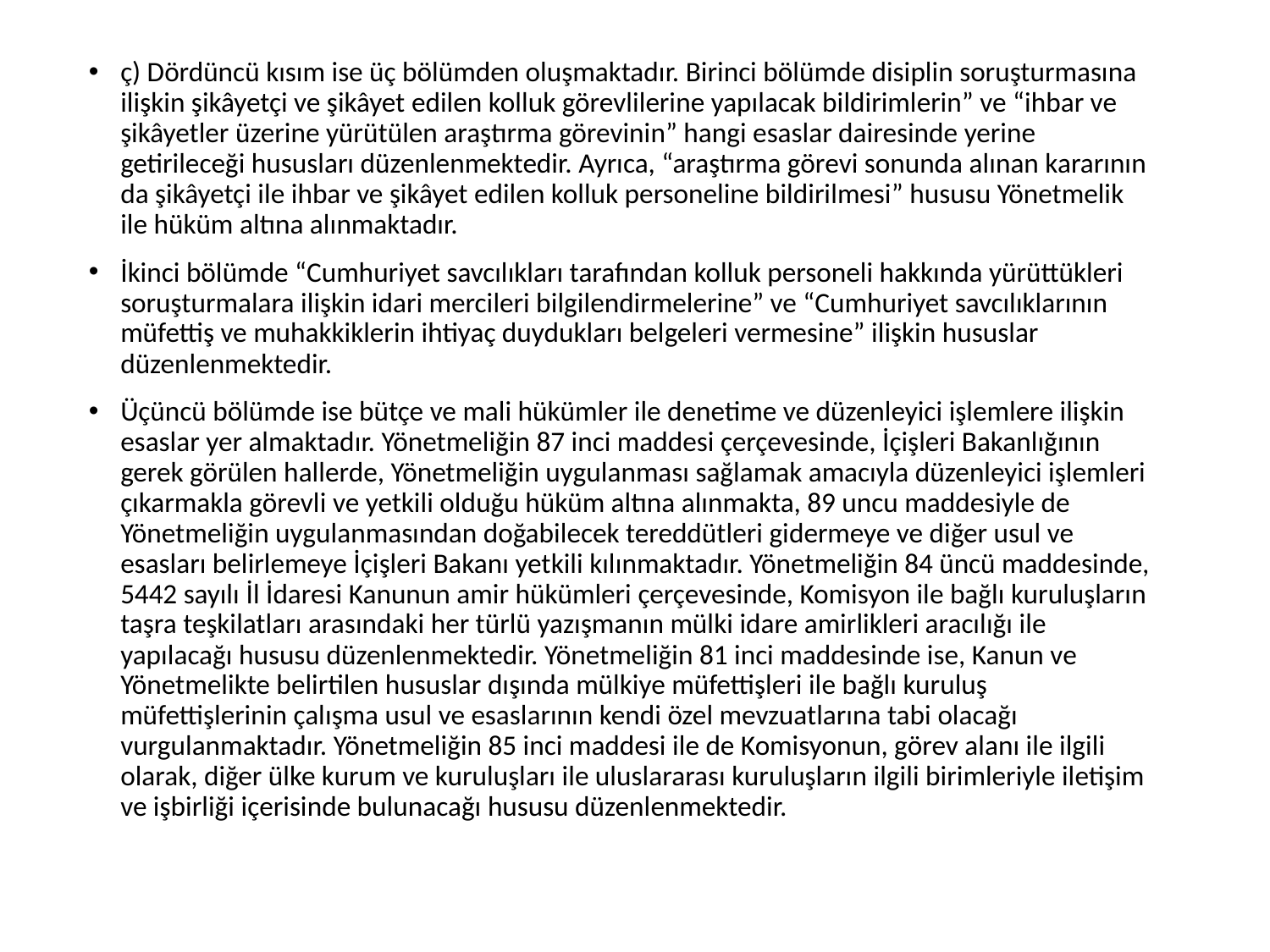

ç) Dördüncü kısım ise üç bölümden oluşmaktadır. Birinci bölümde disiplin soruşturmasına ilişkin şikâyetçi ve şikâyet edilen kolluk görevlilerine yapılacak bildirimlerin” ve “ihbar ve şikâyetler üzerine yürütülen araştırma görevinin” hangi esaslar dairesinde yerine getirileceği hususları düzenlenmektedir. Ayrıca, “araştırma görevi sonunda alınan kararının da şikâyetçi ile ihbar ve şikâyet edilen kolluk personeline bildirilmesi” hususu Yönetmelik ile hüküm altına alınmaktadır.
İkinci bölümde “Cumhuriyet savcılıkları tarafından kolluk personeli hakkında yürüttükleri soruşturmalara ilişkin idari mercileri bilgilendirmelerine” ve “Cumhuriyet savcılıklarının müfettiş ve muhakkiklerin ihtiyaç duydukları belgeleri vermesine” ilişkin hususlar düzenlenmektedir.
Üçüncü bölümde ise bütçe ve mali hükümler ile denetime ve düzenleyici işlemlere ilişkin esaslar yer almaktadır. Yönetmeliğin 87 inci maddesi çerçevesinde, İçişleri Bakanlığının gerek görülen hallerde, Yönetmeliğin uygulanması sağlamak amacıyla düzenleyici işlemleri çıkarmakla görevli ve yetkili olduğu hüküm altına alınmakta, 89 uncu maddesiyle de Yönetmeliğin uygulanmasından doğabilecek tereddütleri gidermeye ve diğer usul ve esasları belirlemeye İçişleri Bakanı yetkili kılınmaktadır. Yönetmeliğin 84 üncü maddesinde, 5442 sayılı İl İdaresi Kanunun amir hükümleri çerçevesinde, Komisyon ile bağlı kuruluşların taşra teşkilatları arasındaki her türlü yazışmanın mülki idare amirlikleri aracılığı ile yapılacağı hususu düzenlenmektedir. Yönetmeliğin 81 inci maddesinde ise, Kanun ve Yönetmelikte belirtilen hususlar dışında mülkiye müfettişleri ile bağlı kuruluş müfettişlerinin çalışma usul ve esaslarının kendi özel mevzuatlarına tabi olacağı vurgulanmaktadır. Yönetmeliğin 85 inci maddesi ile de Komisyonun, görev alanı ile ilgili olarak, diğer ülke kurum ve kuruluşları ile uluslararası kuruluşların ilgili birimleriyle iletişim ve işbirliği içerisinde bulunacağı hususu düzenlenmektedir.